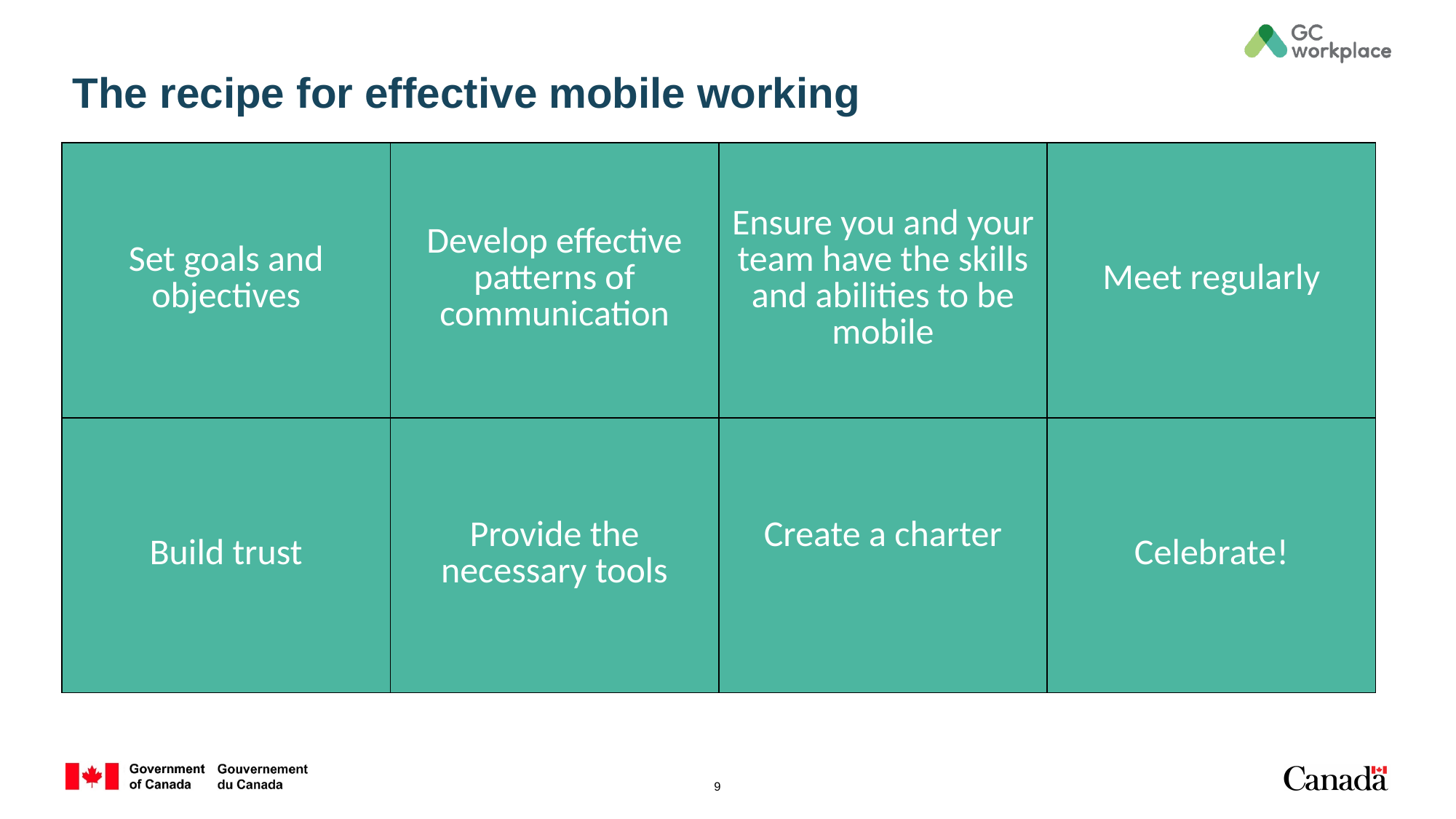

The recipe for effective mobile working
| Set goals and objectives | Develop effective patterns of communication | Ensure you and your team have the skills and abilities to be mobile | Meet regularly |
| --- | --- | --- | --- |
| Build trust | Provide the necessary tools | Create a charter | Celebrate! |